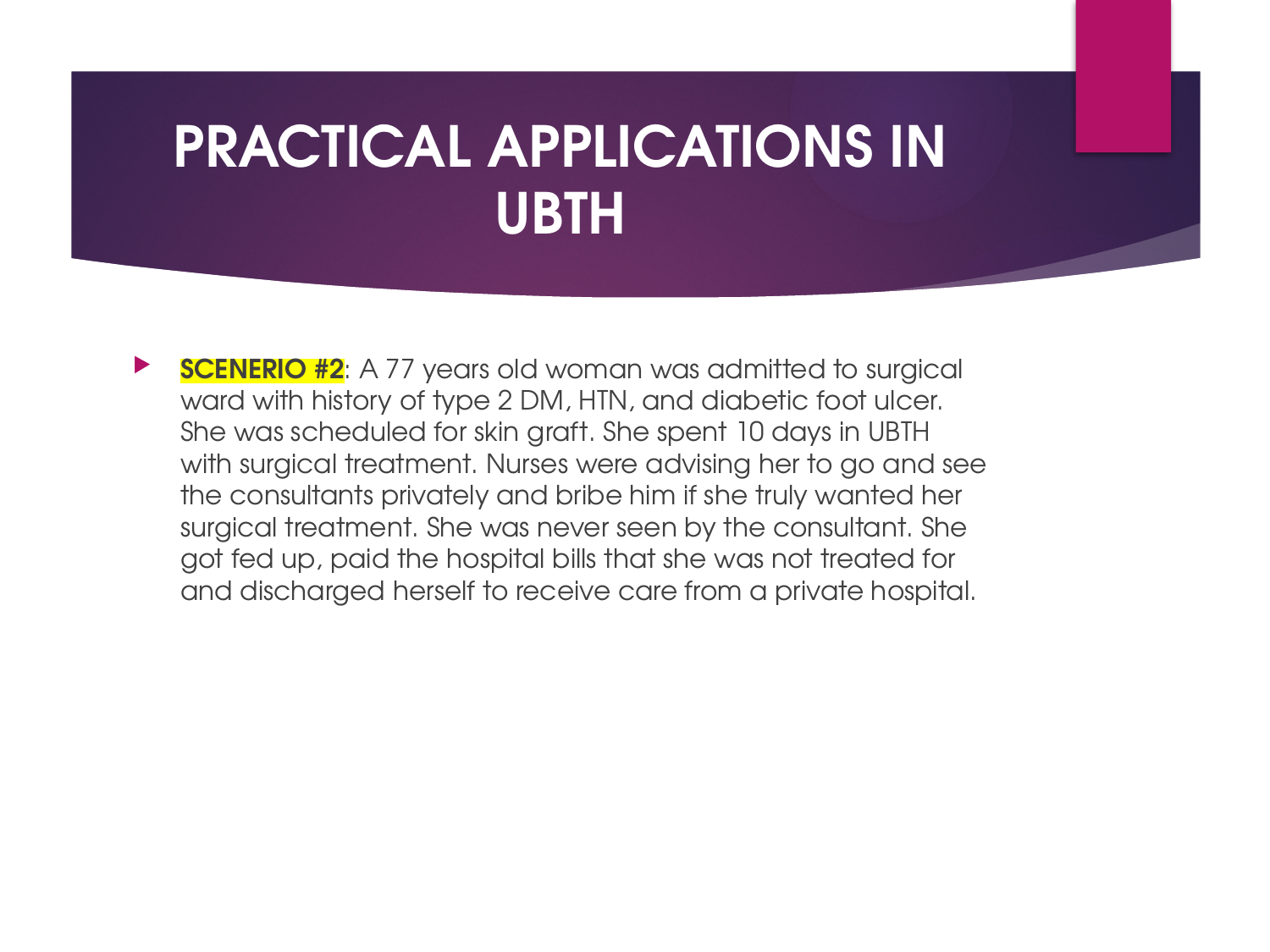

# PRACTICAL APPLICATIONS IN UBTH
SCENERIO #2: A 77 years old woman was admitted to surgical ward with history of type 2 DM, HTN, and diabetic foot ulcer. She was scheduled for skin graft. She spent 10 days in UBTH with surgical treatment. Nurses were advising her to go and see the consultants privately and bribe him if she truly wanted her surgical treatment. She was never seen by the consultant. She got fed up, paid the hospital bills that she was not treated for and discharged herself to receive care from a private hospital.